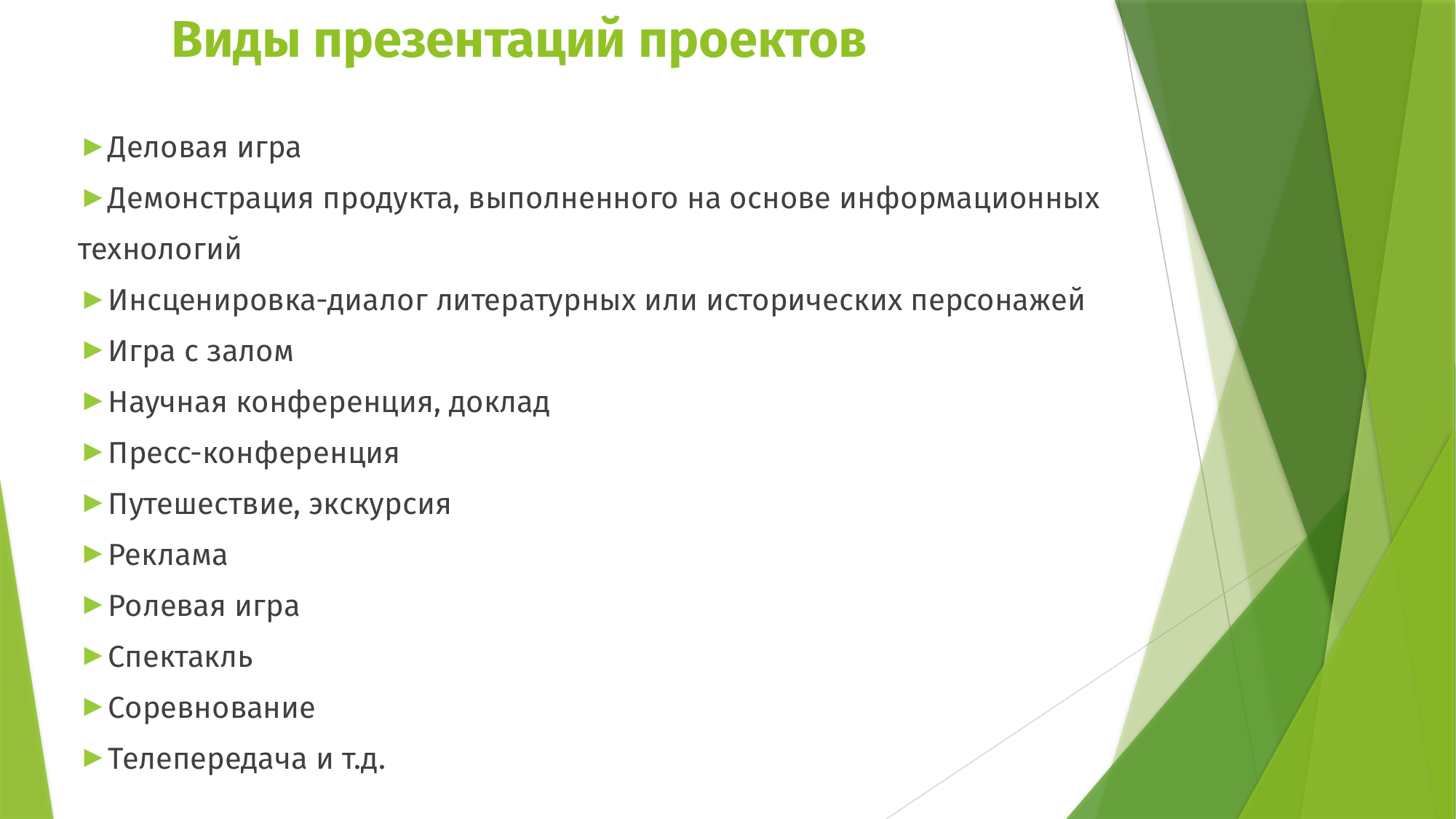

Виды презентаций проектов
Деловая игра
Демонстрация продукта, выполненного на основе информационных технологий
Инсценировка-диалог литературных или исторических персонажей
Игра с залом
Научная конференция, доклад
Пресс-конференция
Путешествие, экскурсия
Реклама
Ролевая игра
Спектакль
Соревнование
Телепередача и т.д.